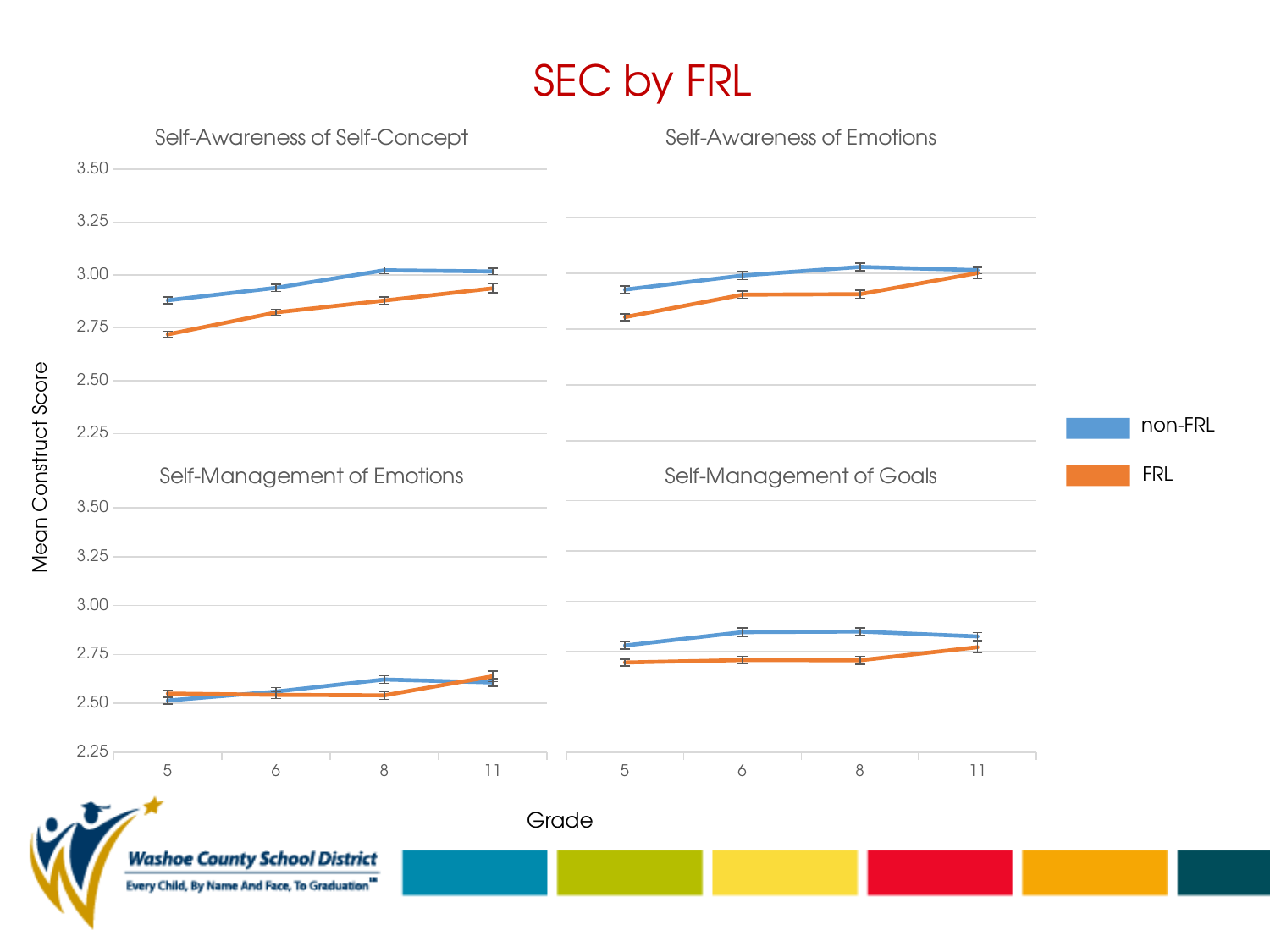

# SEC by FRL

### Chart: Self-Awareness of Self-Concept

| Category | non-FRL | FRL |
|---|---|---|
| 5 | 2.879647910496873 | 2.718223905723907 |
| 6 | 2.938677431757018 | 2.82251720747296 |
| 8 | 3.02174264468154 | 2.878311585606957 |
| 11 | 3.016463000678881 | 2.93634037108126 |

### Chart: Self-Awareness of Emotions

| Category | non-FRL | FRL |
|---|---|---|
| 5 | 2.927368076040643 | 2.804159663865537 |
| 6 | 2.990670498084288 | 2.904518664047162 |
| 8 | 3.029134366925067 | 2.907001972386585 |
| 11 | 3.014759959141955 | 3.001887396033319 |
non-FRL

FRL

Mean Construct Score

### Chart: Self-Management of Emotions

| Category | non-FRL | FRL |
|---|---|---|
| 5 | 2.514424662050774 | 2.550097956898961 |
| 6 | 2.560099846390169 | 2.543222003929274 |
| 8 | 2.622049789848043 | 2.541024120205615 |
| 11 | 2.606911814776982 | 2.63851567498402 |

### Chart: Self-Management of Goals

| Category | non-FRL | FRL |
|---|---|---|
| 5 | 2.779944060546233 | 2.69554525014053 |
| 6 | 2.846198156682028 | 2.707556427870464 |
| 8 | 2.849321705426358 | 2.706401109789933 |
| 11 | 2.824991487912835 | 2.771474358974373 |
Grade